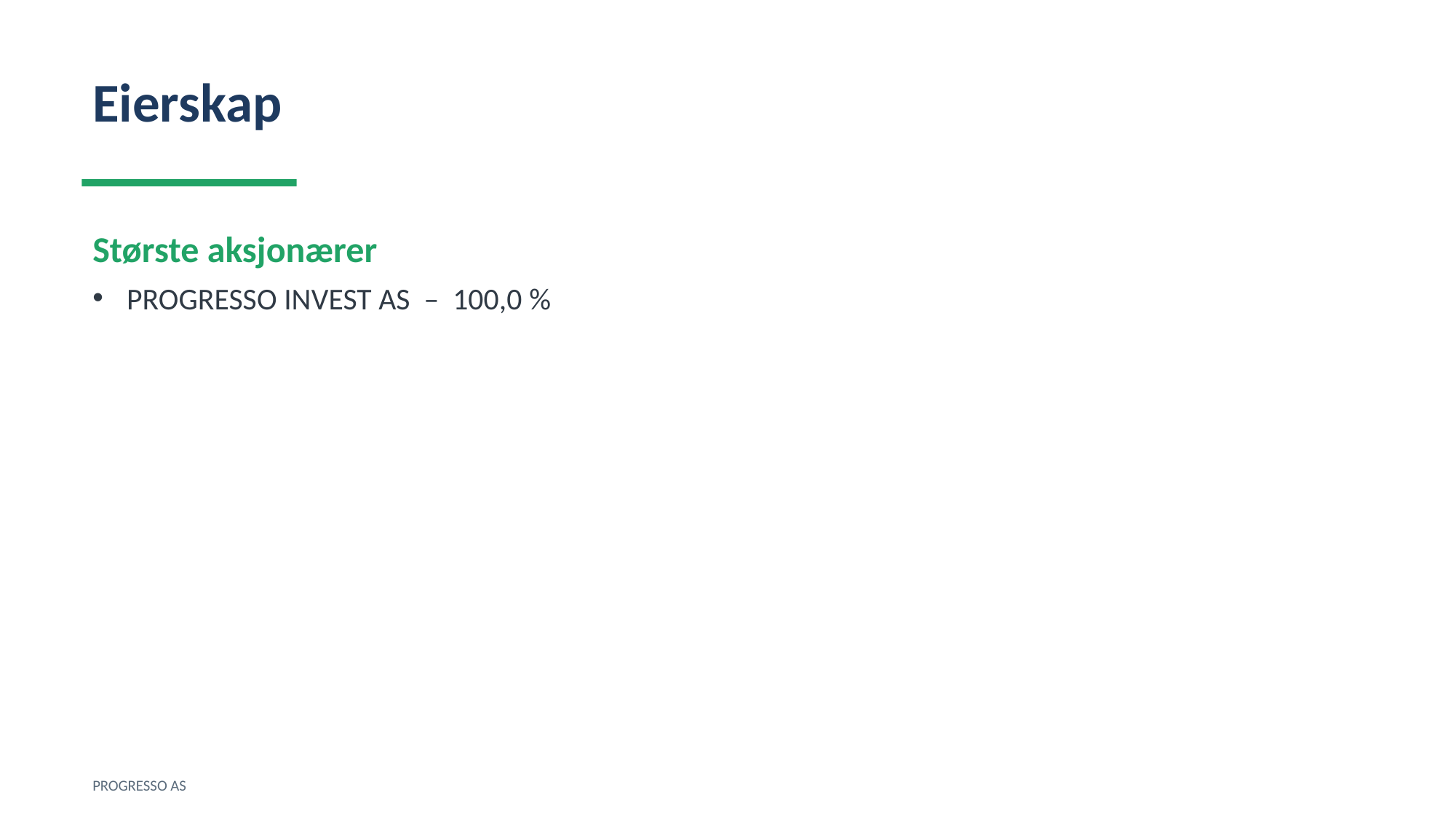

Eierskap

Største aksjonærer
PROGRESSO INVEST AS  –  100,0 %
PROGRESSO AS